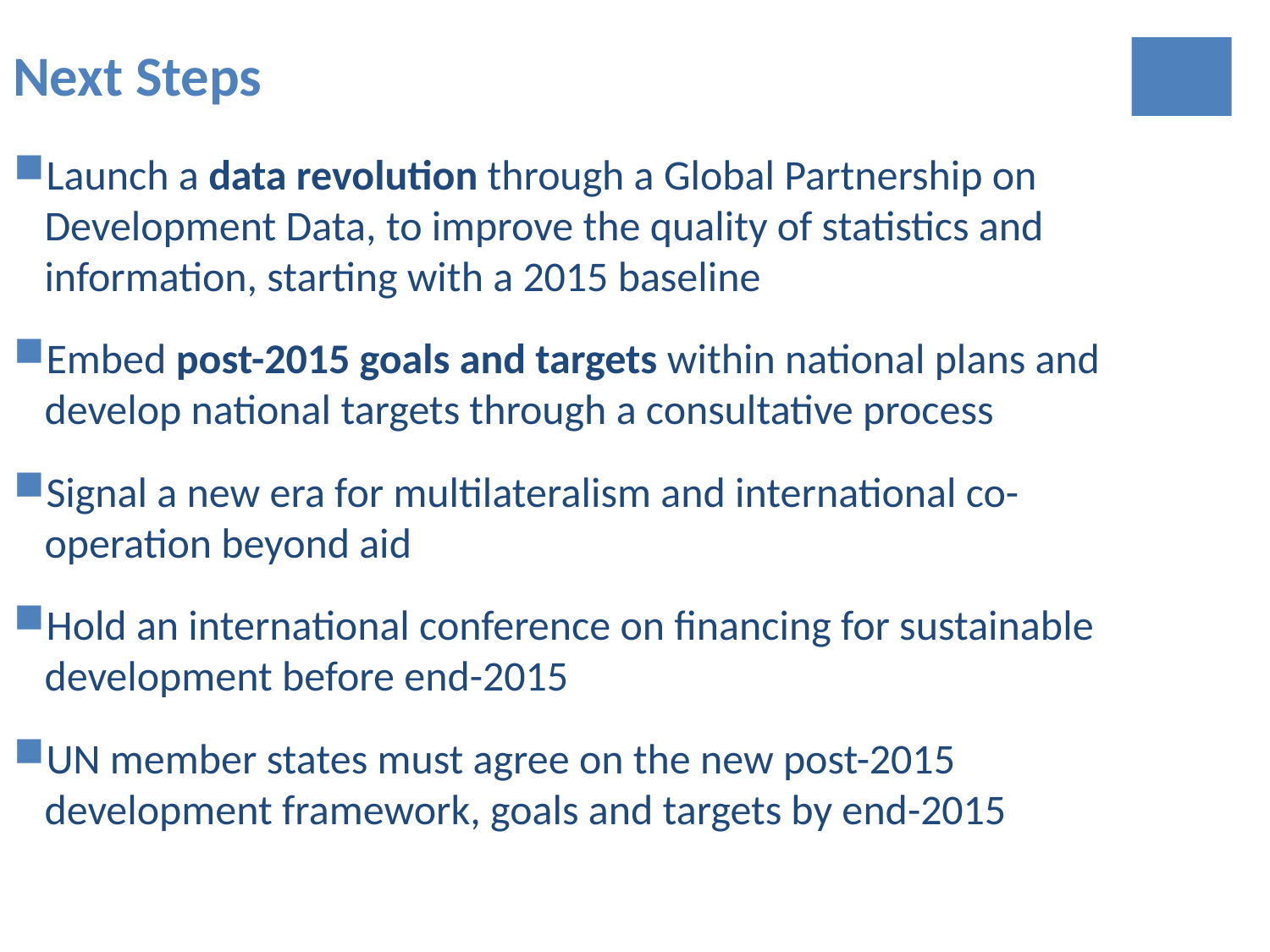

Next Steps
Launch a data revolution through a Global Partnership on Development Data, to improve the quality of statistics and information, starting with a 2015 baseline
Embed post-2015 goals and targets within national plans and develop national targets through a consultative process
Signal a new era for multilateralism and international co-operation beyond aid
Hold an international conference on financing for sustainable development before end-2015
UN member states must agree on the new post-2015 development framework, goals and targets by end-2015